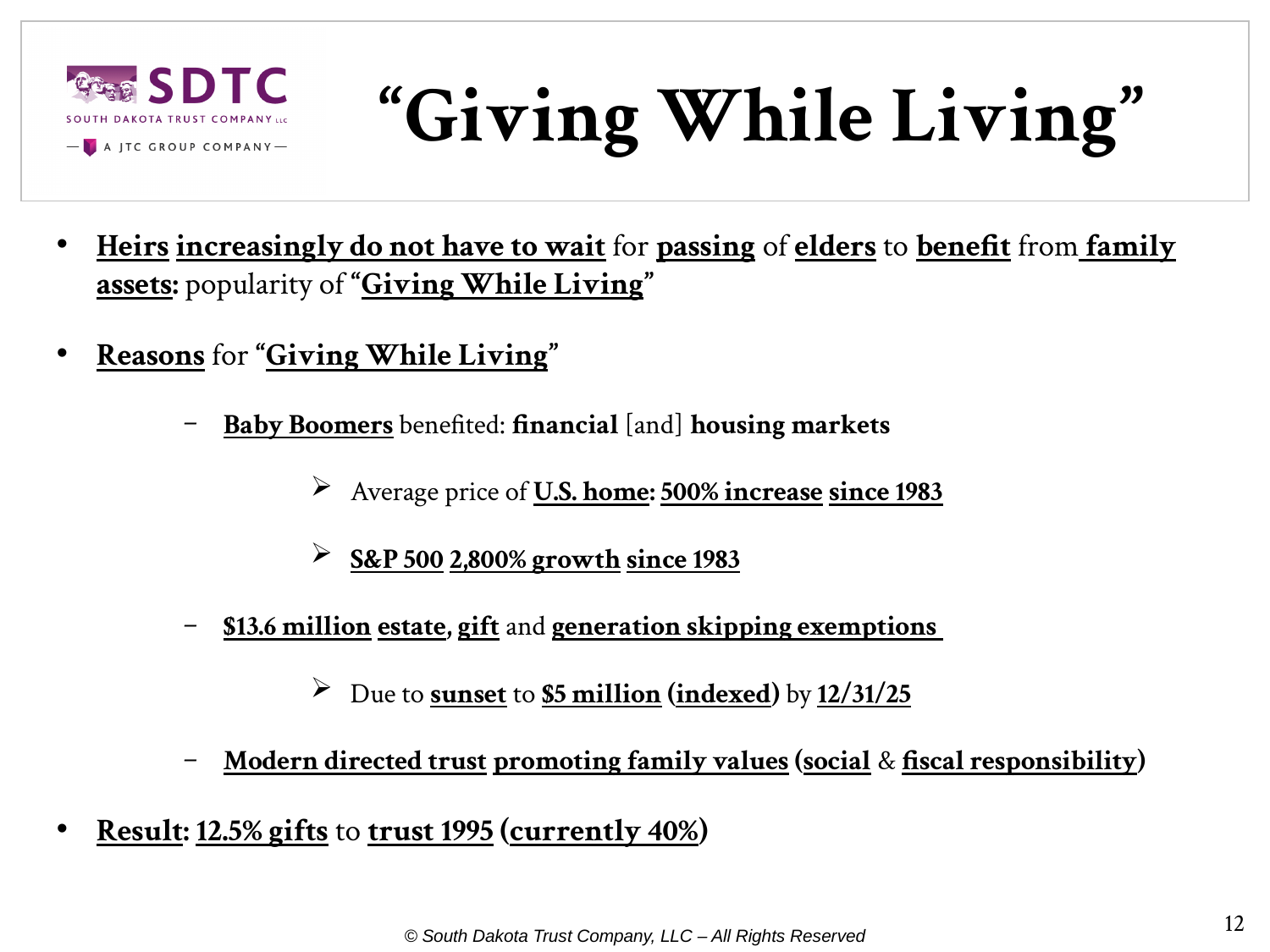

# “Giving While Living”
Heirs increasingly do not have to wait for passing of elders to benefit from family assets: popularity of “Giving While Living”
Reasons for “Giving While Living”
Baby Boomers benefited: financial [and] housing markets
Average price of U.S. home: 500% increase since 1983
S&P 500 2,800% growth since 1983
$13.6 million estate, gift and generation skipping exemptions
Due to sunset to $5 million (indexed) by 12/31/25
Modern directed trust promoting family values (social & fiscal responsibility)
Result: 12.5% gifts to trust 1995 (currently 40%)

12